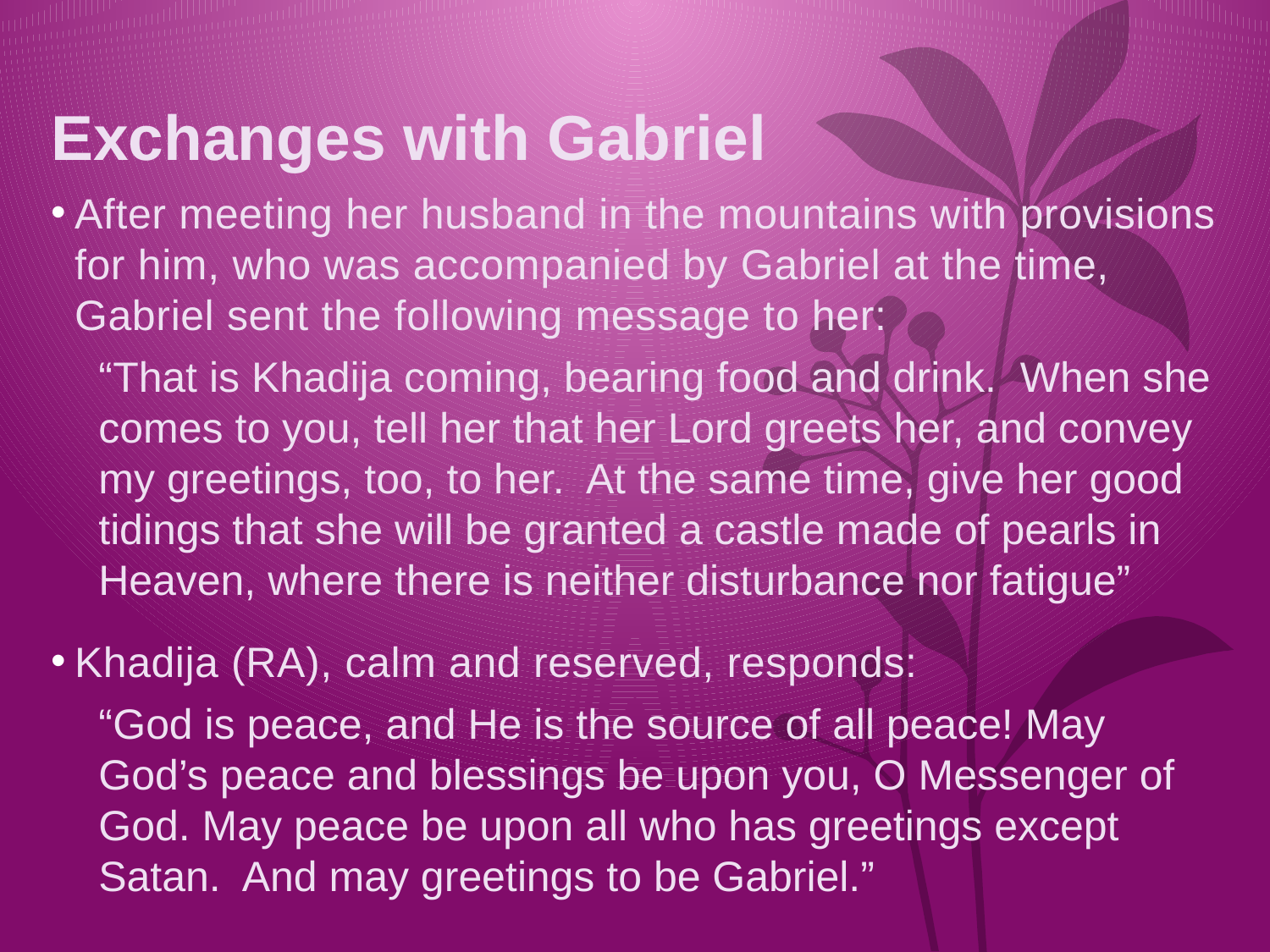

# Exchanges with Gabriel
After meeting her husband in the mountains with provisions for him, who was accompanied by Gabriel at the time, Gabriel sent the following message to her:
	“That is Khadija coming, bearing food and drink.  When she comes to you, tell her that her Lord greets her, and convey my greetings, too, to her.  At the same time, give her good tidings that she will be granted a castle made of pearls in Heaven, where there is neither disturbance nor fatigue”

Khadija (RA), calm and reserved, responds:
	“God is peace, and He is the source of all peace! May God’s peace and blessings be upon you, O Messenger of God. May peace be upon all who has greetings except Satan.  And may greetings to be Gabriel.”